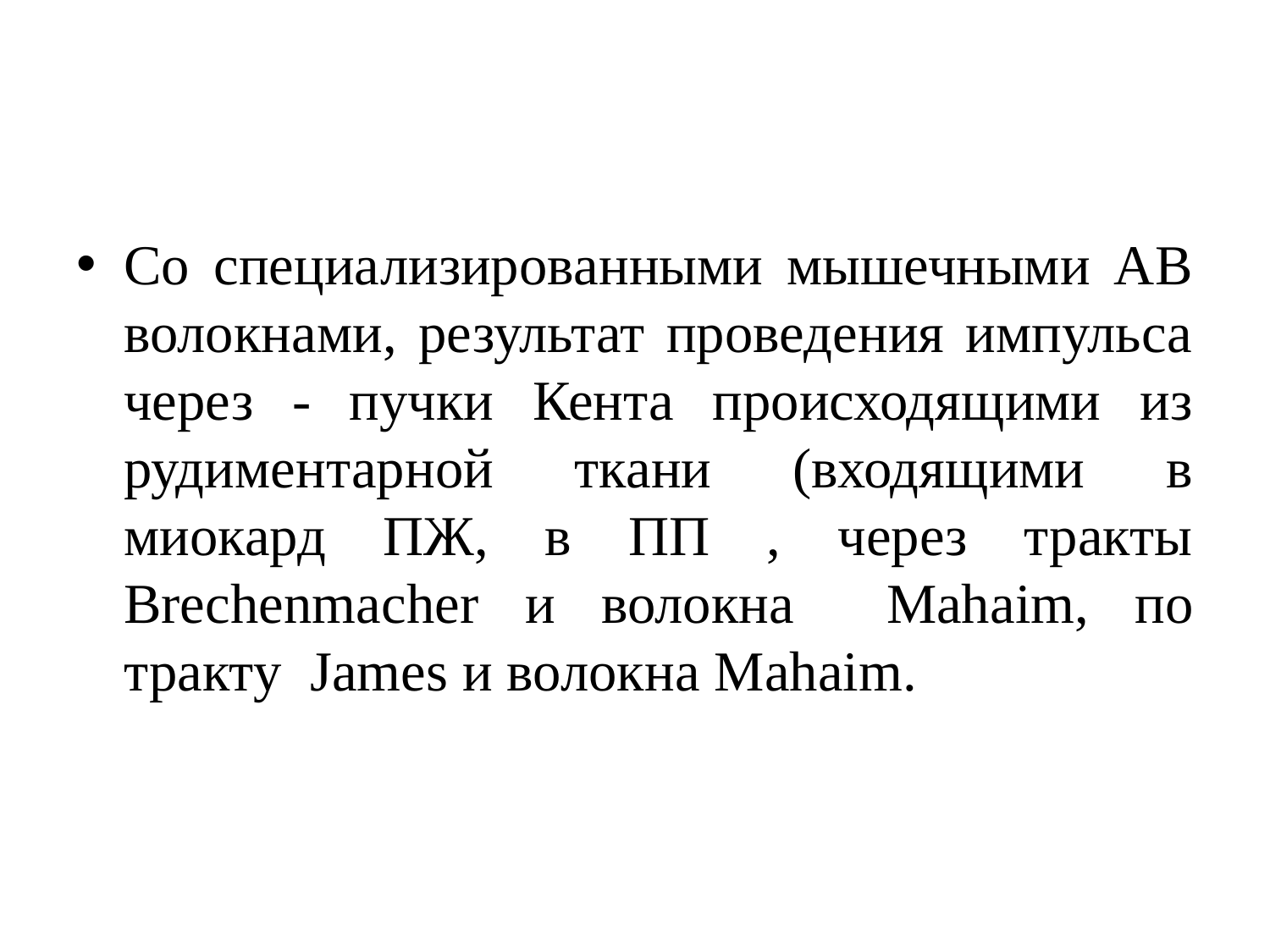

#
Со специализированными мышечными АВ волокнами, результат проведения импульса через - пучки Кента происходящими из рудиментарной ткани (входящими в миокард ПЖ, в ПП , через тракты Brechenmacher и волокна  Mahaim, по тракту  James и волокна Mahaim.